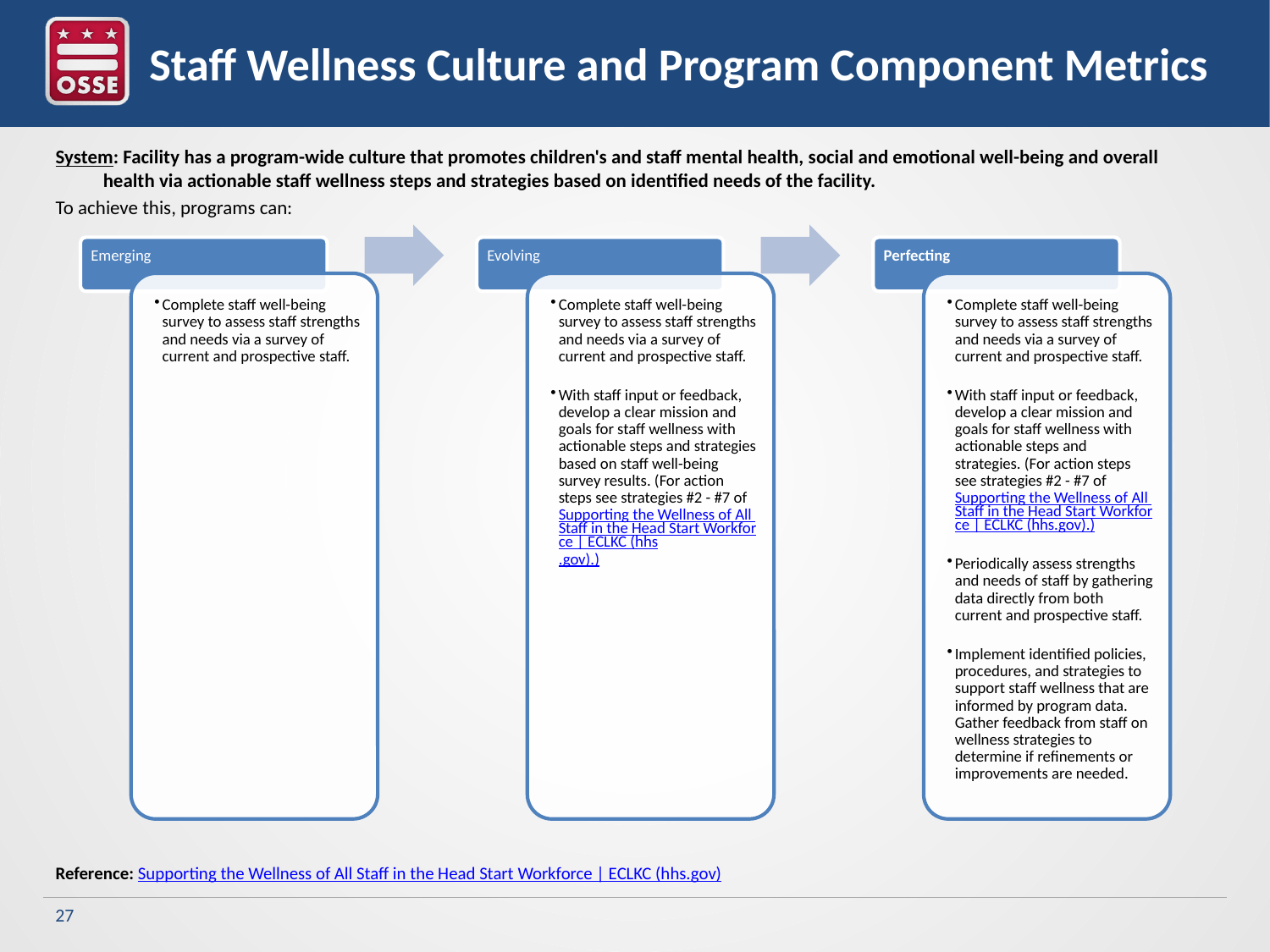

# Staff Wellness Culture and Program Component Metrics
System: Facility has a program-wide culture that promotes children's and staff mental health, social and emotional well-being and overall health via actionable staff wellness steps and strategies based on identified needs of the facility.
To achieve this, programs can:

Emerging
Complete staff well-being survey to assess staff strengths and needs via a survey of current and prospective staff.

Evolving
Complete staff well-being survey to assess staff strengths and needs via a survey of current and prospective staff.

With staff input or feedback, develop a clear mission and goals for staff wellness with actionable steps and strategies based on staff well-being survey results. (For action steps see strategies #2 - #7 of Supporting the Wellness of All Staff in the Head Start Workforce | ECLKC (hhs.gov).)

Perfecting
Complete staff well-being survey to assess staff strengths and needs via a survey of current and prospective staff.

With staff input or feedback, develop a clear mission and goals for staff wellness with actionable steps and strategies. (For action steps see strategies #2 - #7 of Supporting the Wellness of All Staff in the Head Start Workforce | ECLKC (hhs.gov).)

Periodically assess strengths and needs of staff by gathering data directly from both current and prospective staff.

Implement identified policies, procedures, and strategies to support staff wellness that are informed by program data. Gather feedback from staff on wellness strategies to determine if refinements or improvements are needed.
Reference: Supporting the Wellness of All Staff in the Head Start Workforce | ECLKC (hhs.gov)
27